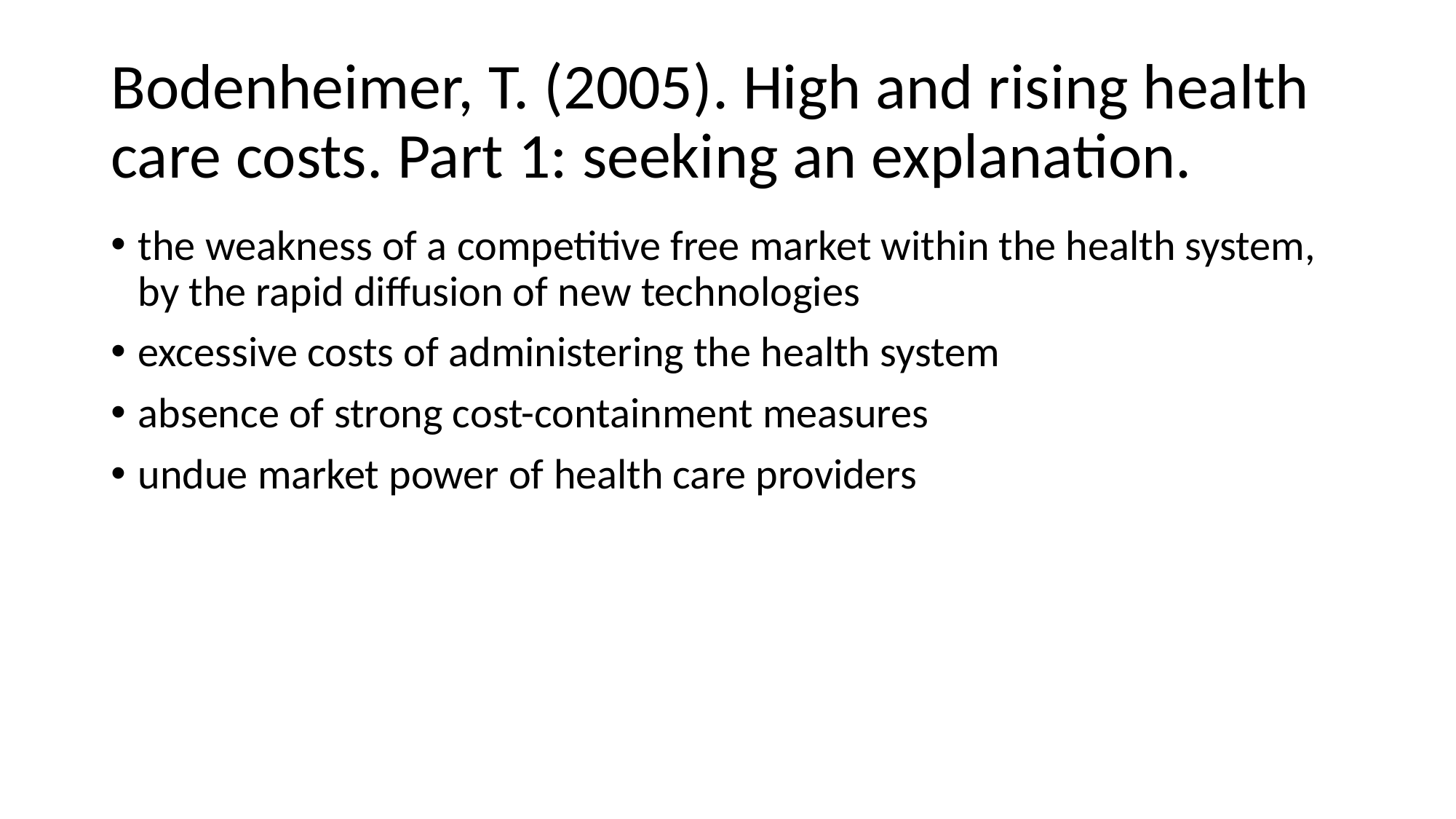

# Bodenheimer, T. (2005). High and rising health care costs. Part 1: seeking an explanation.
the weakness of a competitive free market within the health system, by the rapid diffusion of new technologies
excessive costs of administering the health system
absence of strong cost-containment measures
undue market power of health care providers